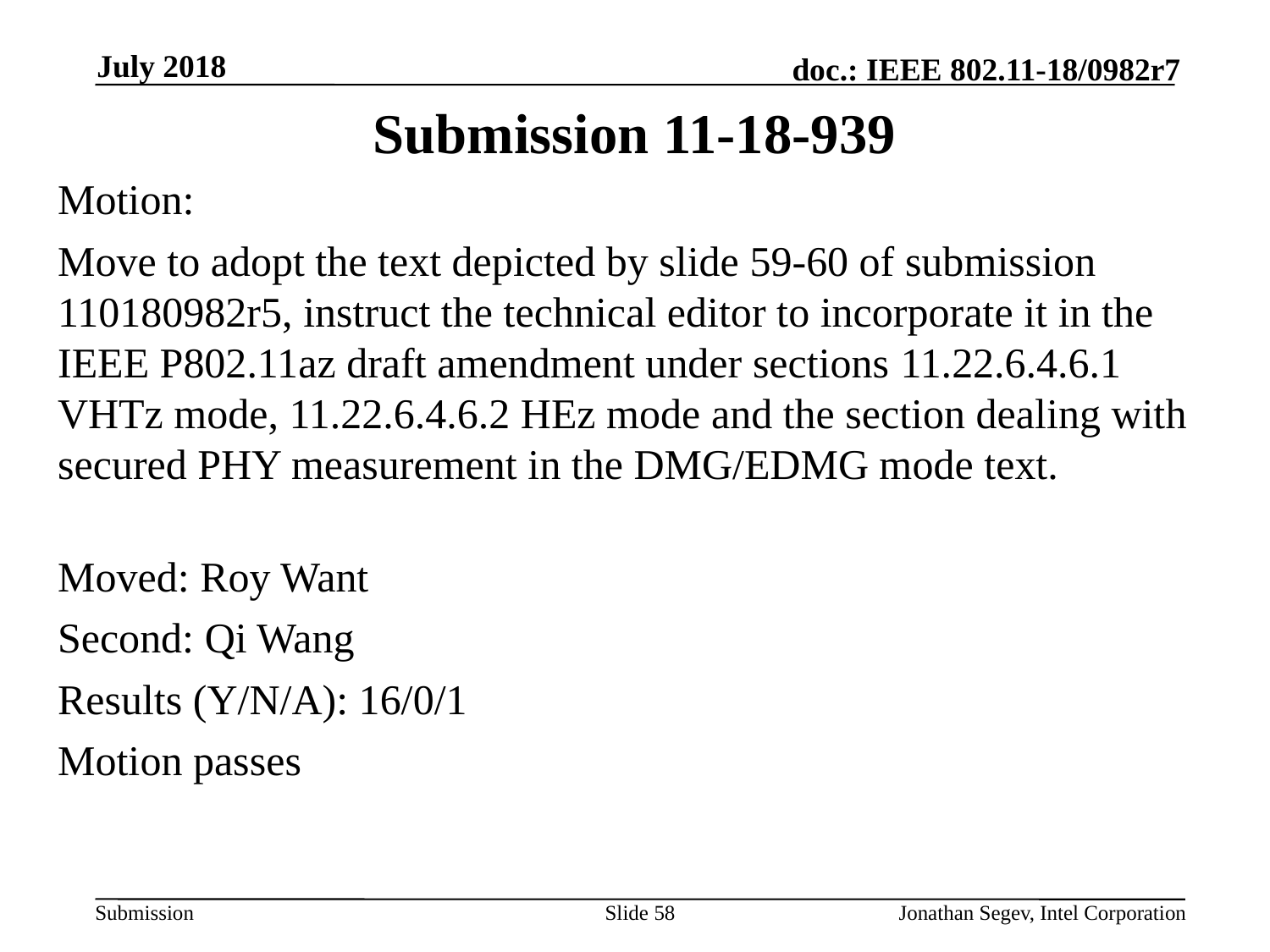

July 2018
# Submission 11-18-939
Motion:
Move to adopt the text depicted by slide 59-60 of submission 110180982r5, instruct the technical editor to incorporate it in the IEEE P802.11az draft amendment under sections 11.22.6.4.6.1 VHTz mode, 11.22.6.4.6.2 HEz mode and the section dealing with secured PHY measurement in the DMG/EDMG mode text.

Moved: Roy Want
Second: Qi Wang
Results (Y/N/A): 16/0/1
Motion passes
Slide 58
Jonathan Segev, Intel Corporation